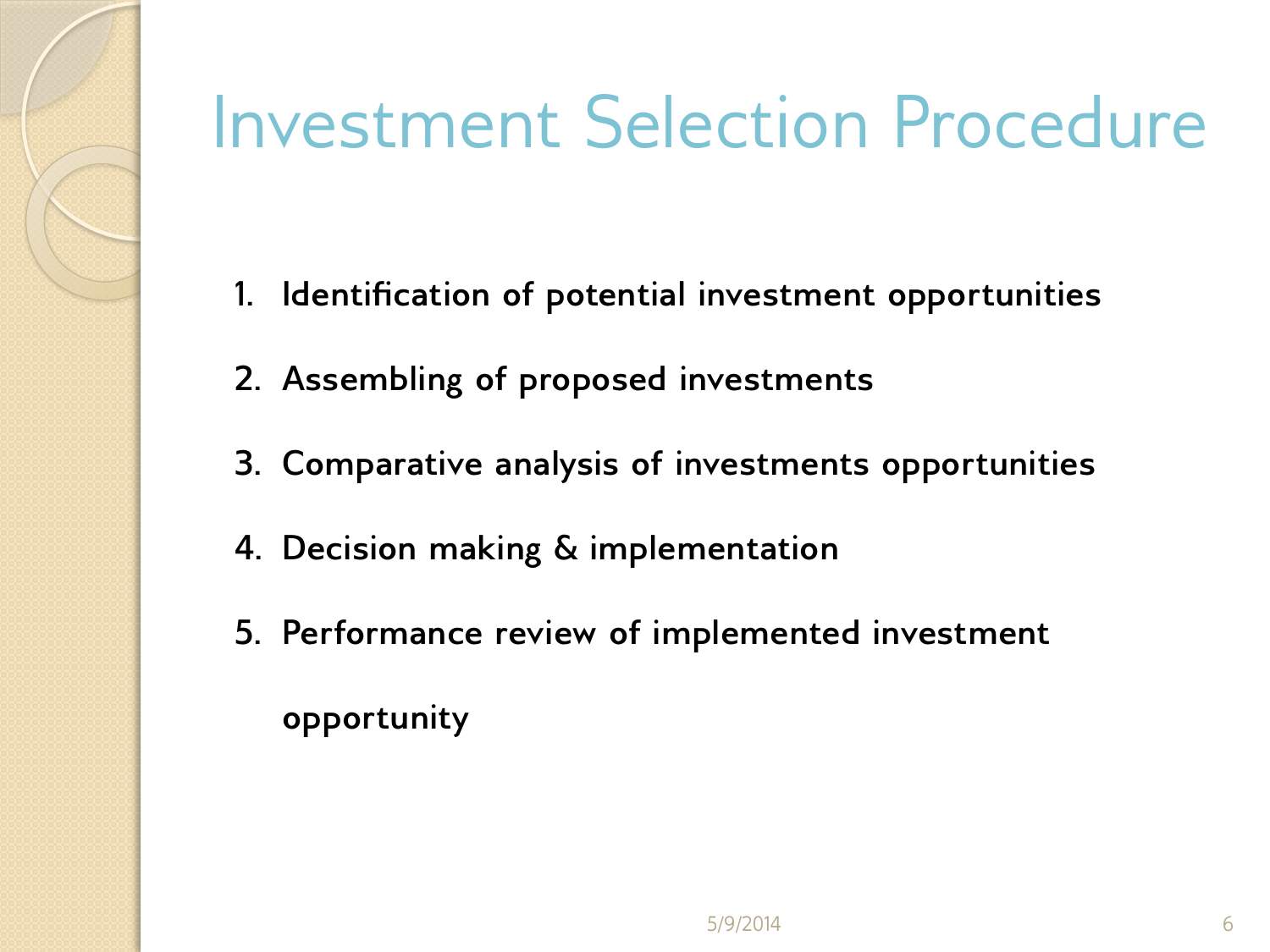

# Investment Selection Procedure
Identification of potential investment opportunities
Assembling of proposed investments
Comparative analysis of investments opportunities
Decision making & implementation
Performance review of implemented investment opportunity

5/9/2014
6